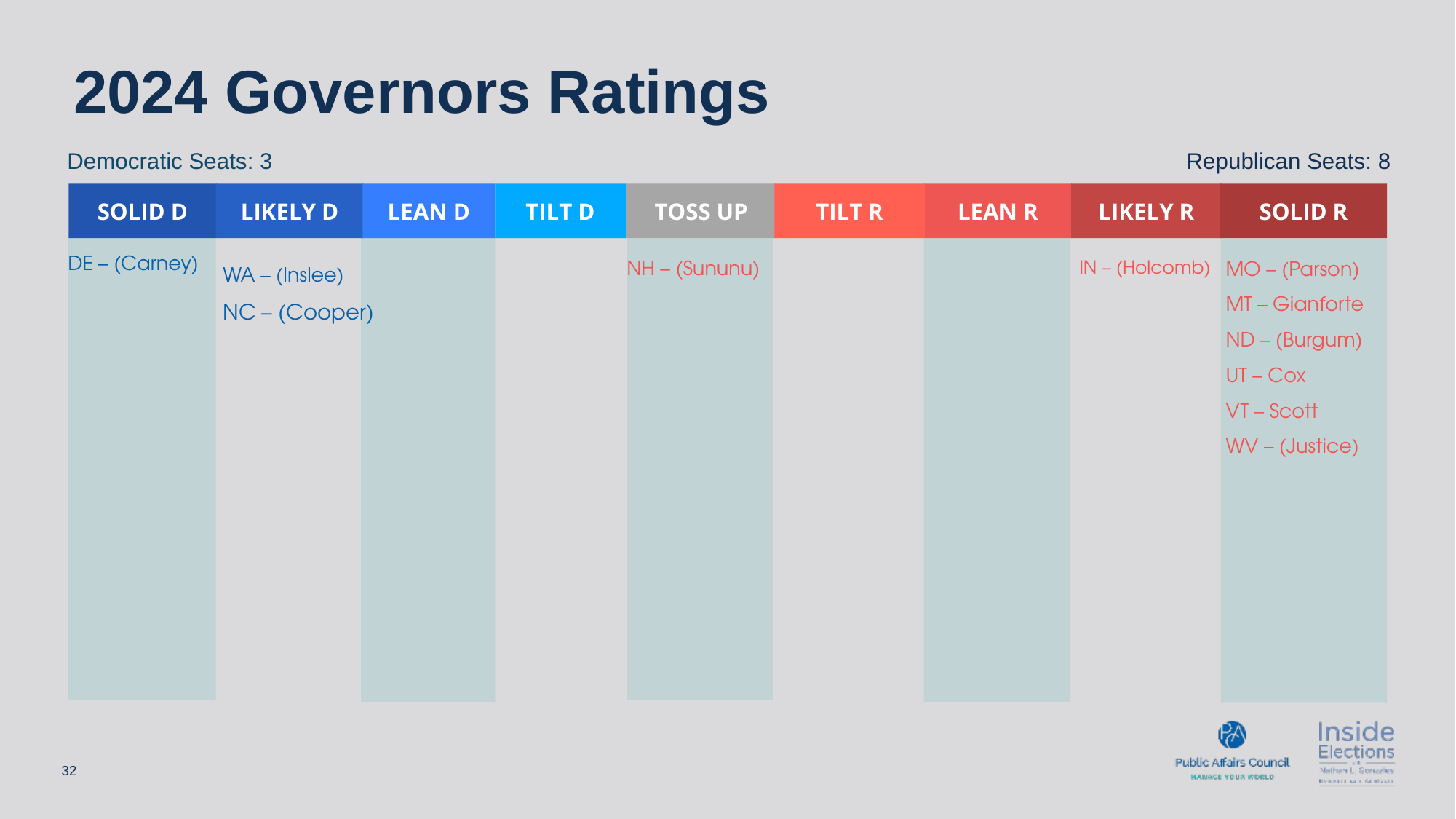

# 2024 Governors Ratings
Republican Seats: 8
Democratic Seats: 3

SOLID D

LIKELY D

TILT D

TOSS UP

TILT R

LEAN R

LIKELY R

SOLID R

LEAN D
LEAN D

NH – (Sununu)
MO – (Parson)
MT – Gianforte
ND – (Burgum)
UT – Cox
VT – Scott
WV – (Justice)
lN – (Holcomb)
DE – (Carney)
WA – (Inslee)
NC – (Cooper)